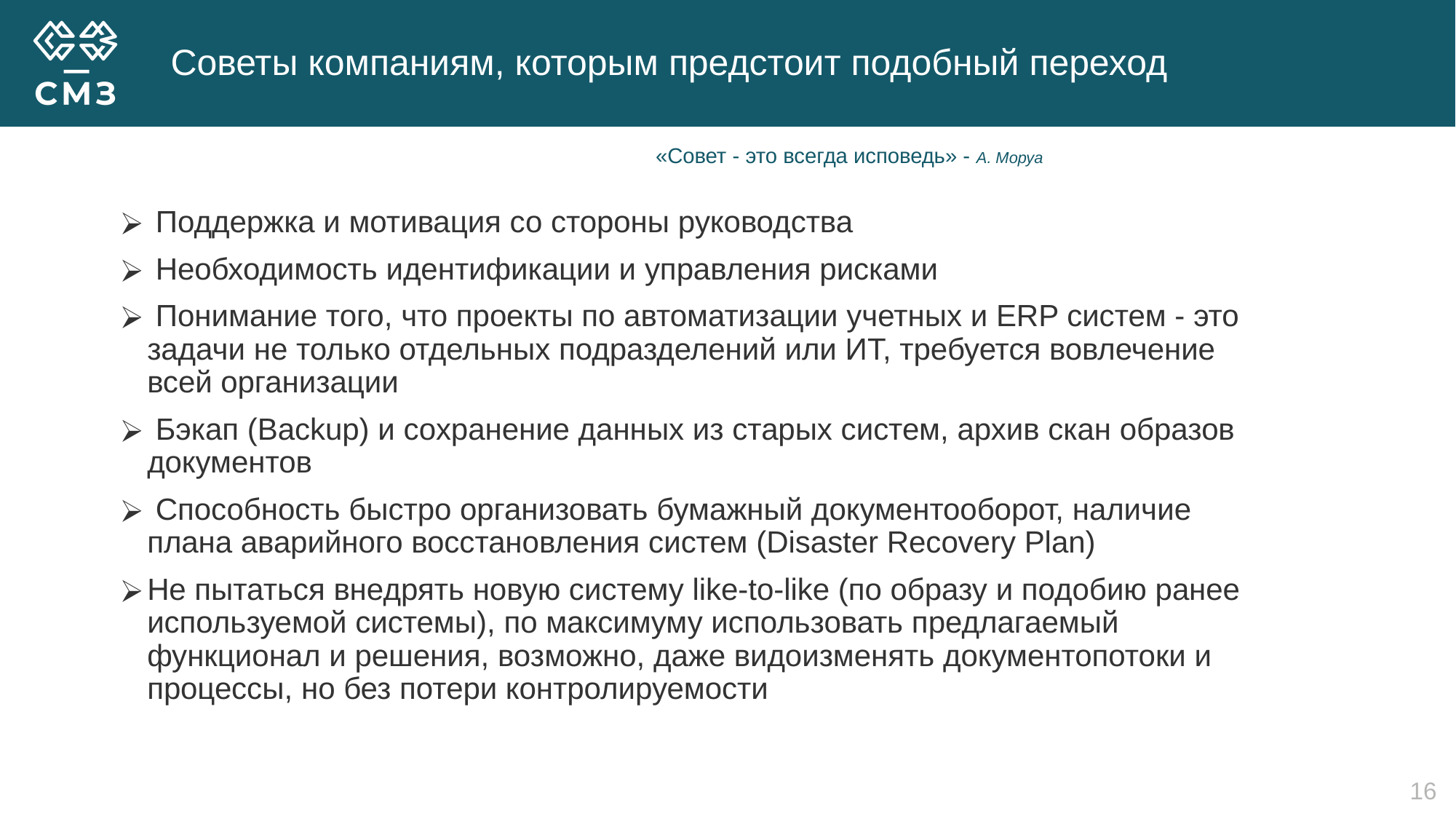

# Советы компаниям, которым предстоит подобный переход
«Совет - это всегда исповедь» - А. Моруа
 Поддержка и мотивация со стороны руководства
 Необходимость идентификации и управления рисками
 Понимание того, что проекты по автоматизации учетных и ERP систем - это задачи не только отдельных подразделений или ИТ, требуется вовлечение всей организации
 Бэкап (Backup) и сохранение данных из старых систем, архив скан образов документов
 Способность быстро организовать бумажный документооборот, наличие плана аварийного восстановления систем (Disaster Recovery Plan)
Не пытаться внедрять новую систему like-to-like (по образу и подобию ранее используемой системы), по максимуму использовать предлагаемый функционал и решения, возможно, даже видоизменять документопотоки и процессы, но без потери контролируемости

16